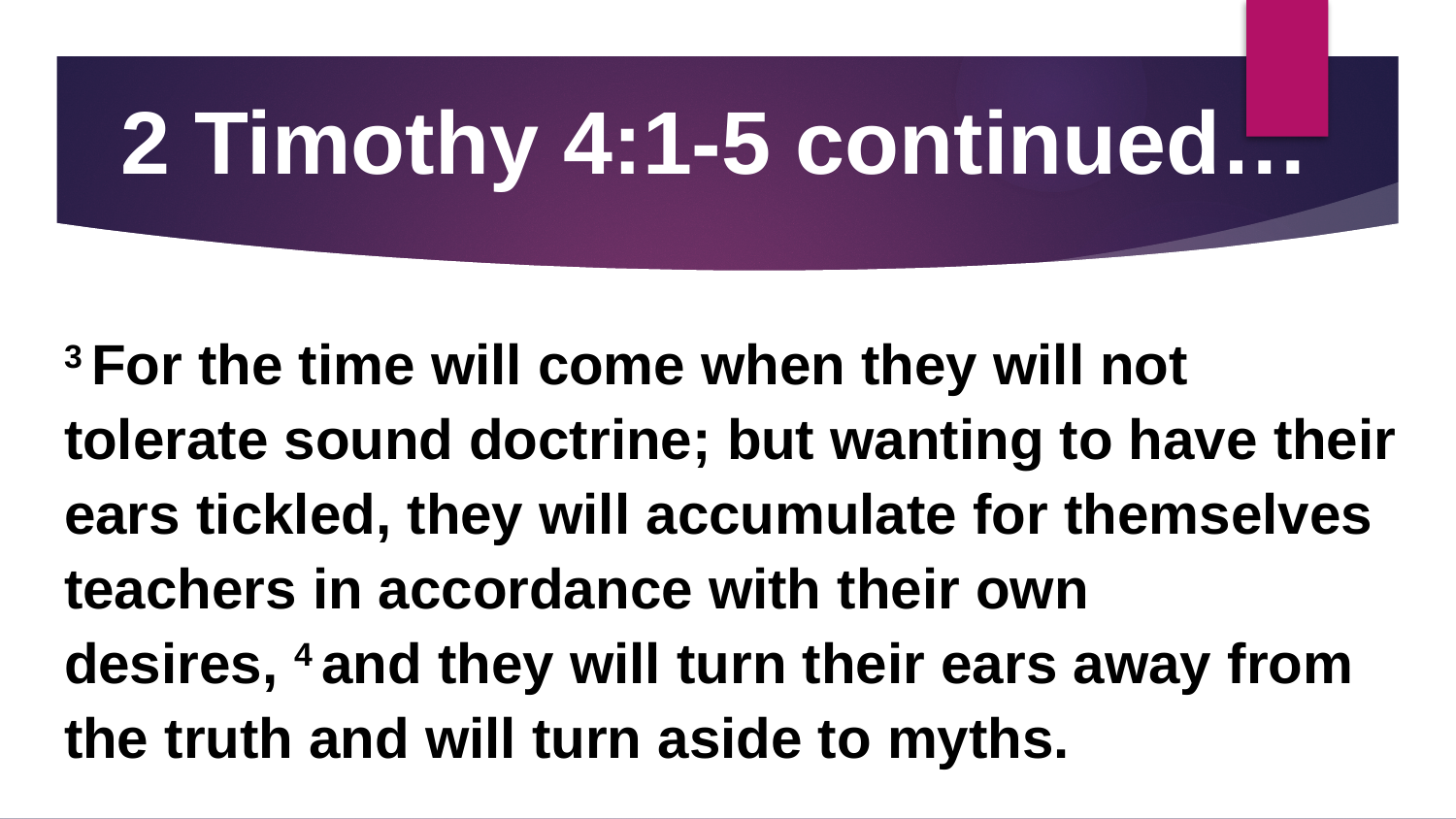

# 2 Timothy 4:1-5 continued…
3 For the time will come when they will not tolerate sound doctrine; but wanting to have their ears tickled, they will accumulate for themselves teachers in accordance with their own desires, 4 and they will turn their ears away from the truth and will turn aside to myths.